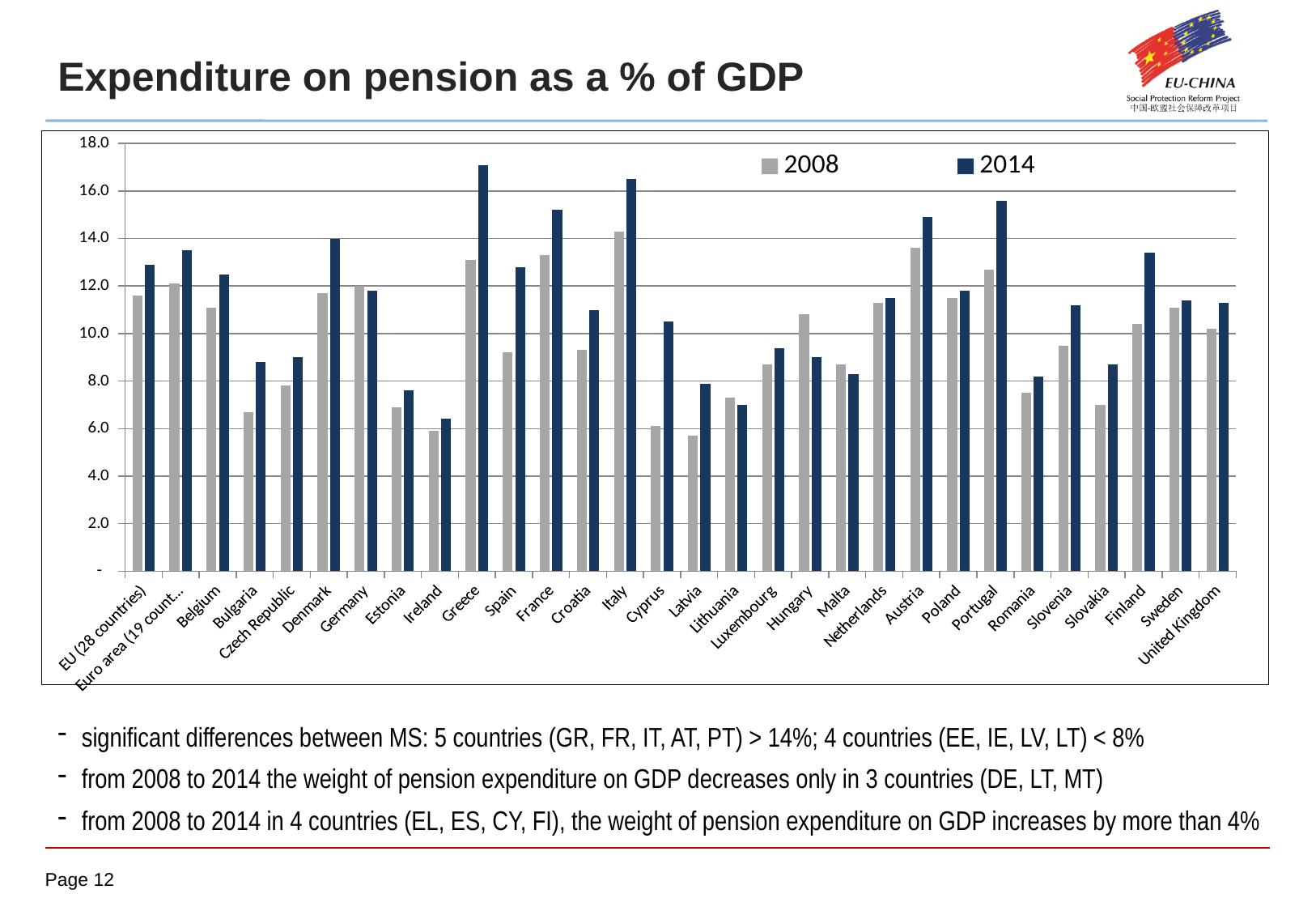

Expenditure on pension as a % of GDP

### Chart

| Category | 2008 | 2014 |
|---|---|---|
| EU (28 countries) | 11.6 | 12.9 |
| Euro area (19 countries) | 12.1 | 13.5 |
| Belgium | 11.1 | 12.5 |
| Bulgaria | 6.7 | 8.8 |
| Czech Republic | 7.8 | 9.0 |
| Denmark | 11.7 | 14.0 |
| Germany | 12.0 | 11.8 |
| Estonia | 6.9 | 7.6 |
| Ireland | 5.9 | 6.4 |
| Greece | 13.1 | 17.1 |
| Spain | 9.2 | 12.8 |
| France | 13.3 | 15.2 |
| Croatia | 9.3 | 11.0 |
| Italy | 14.3 | 16.5 |
| Cyprus | 6.1 | 10.5 |
| Latvia | 5.7 | 7.9 |
| Lithuania | 7.3 | 7.0 |
| Luxembourg | 8.7 | 9.4 |
| Hungary | 10.8 | 9.0 |
| Malta | 8.7 | 8.3 |
| Netherlands | 11.3 | 11.5 |
| Austria | 13.6 | 14.9 |
| Poland | 11.5 | 11.8 |
| Portugal | 12.7 | 15.6 |
| Romania | 7.5 | 8.2 |
| Slovenia | 9.5 | 11.2 |
| Slovakia | 7.0 | 8.7 |
| Finland | 10.4 | 13.4 |
| Sweden | 11.1 | 11.4 |
| United Kingdom | 10.2 | 11.3 |
significant differences between MS: 5 countries (GR, FR, IT, AT, PT) > 14%; 4 countries (EE, IE, LV, LT) < 8%
from 2008 to 2014 the weight of pension expenditure on GDP decreases only in 3 countries (DE, LT, MT)
from 2008 to 2014 in 4 countries (EL, ES, CY, FI), the weight of pension expenditure on GDP increases by more than 4%